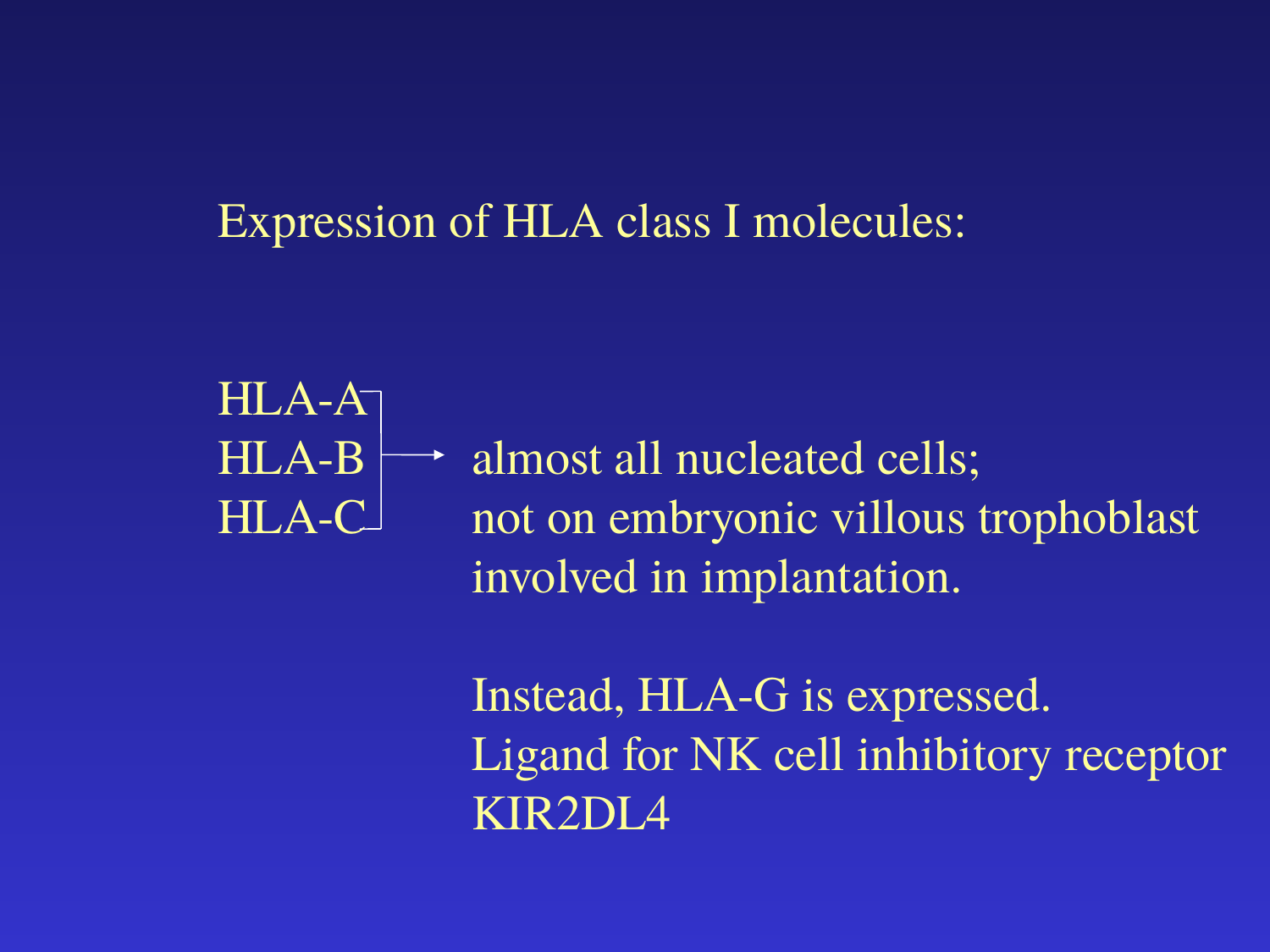

Expression of HLA class I molecules:

HLA-A
HLA-B	almost all nucleated cells;
HLA-C	not on embryonic villous trophoblast
		involved in implantation.

		Instead, HLA-G is expressed.
		Ligand for NK cell inhibitory receptor
		KIR2DL4